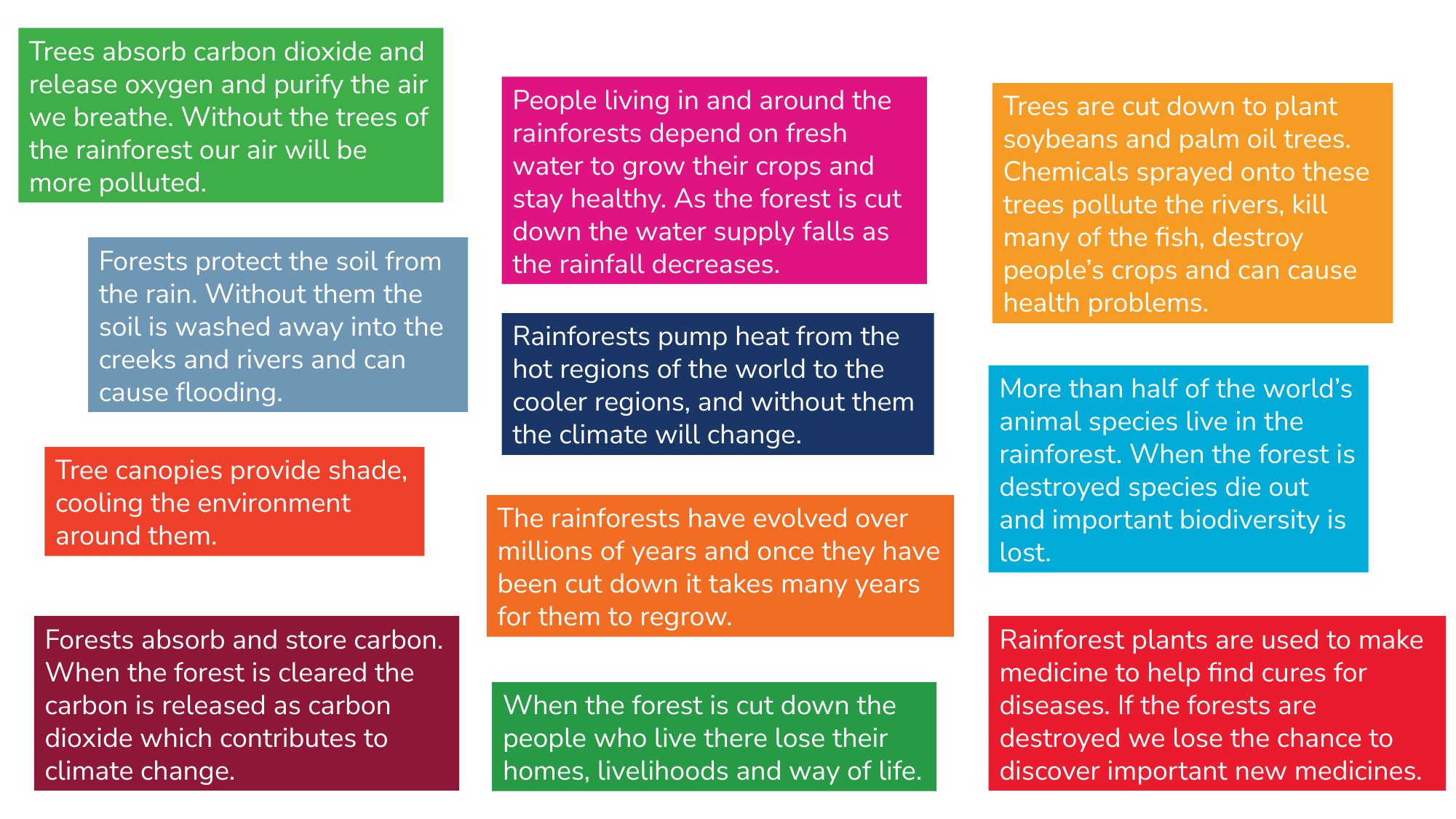

Trees absorb carbon dioxide and release oxygen and purify the air we breathe. Without the trees of the rainforest our air will be more polluted.
People living in and around the rainforests depend on fresh water to grow their crops and stay healthy. As the forest is cut down the water supply falls as the rainfall decreases.
Trees are cut down to plant soybeans and palm oil trees.
Chemicals sprayed onto these trees pollute the rivers, kill many of the fish, destroy people’s crops and can cause health problems.
Forests protect the soil from the rain. Without them the soil is washed away into the creeks and rivers and can cause flooding.
Rainforests pump heat from the hot regions of the world to the cooler regions, and without them the climate will change.
More than half of the world’s animal species live in the rainforest. When the forest is destroyed species die out and important biodiversity is lost.
Tree canopies provide shade, cooling the environment around them.
The rainforests have evolved over millions of years and once they have
been cut down it takes many years for them to regrow.
Forests absorb and store carbon. When the forest is cleared the carbon is released as carbon dioxide which contributes to climate change.
Rainforest plants are used to make medicine to help find cures for diseases. If the forests are destroyed we lose the chance to discover important new medicines.
When the forest is cut down the people who live there lose their homes, livelihoods and way of life.